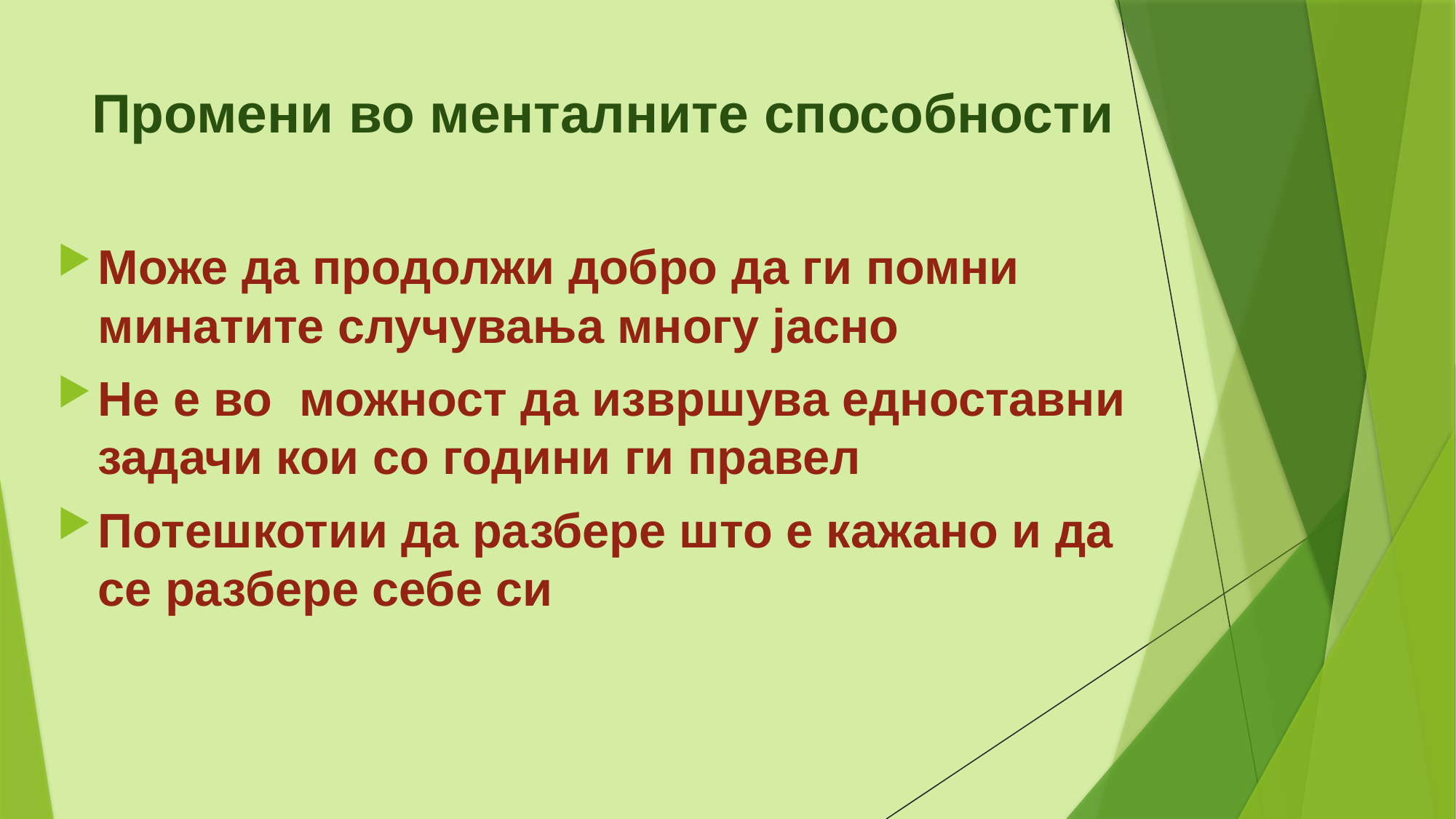

# Промени во менталните способности
Може да продолжи добро да ги помни минатите случувања многу јасно
Не е во  можност да извршува едноставни задачи кои со години ги правел
Потешкотии да разбере што е кажано и да се разбере себе си